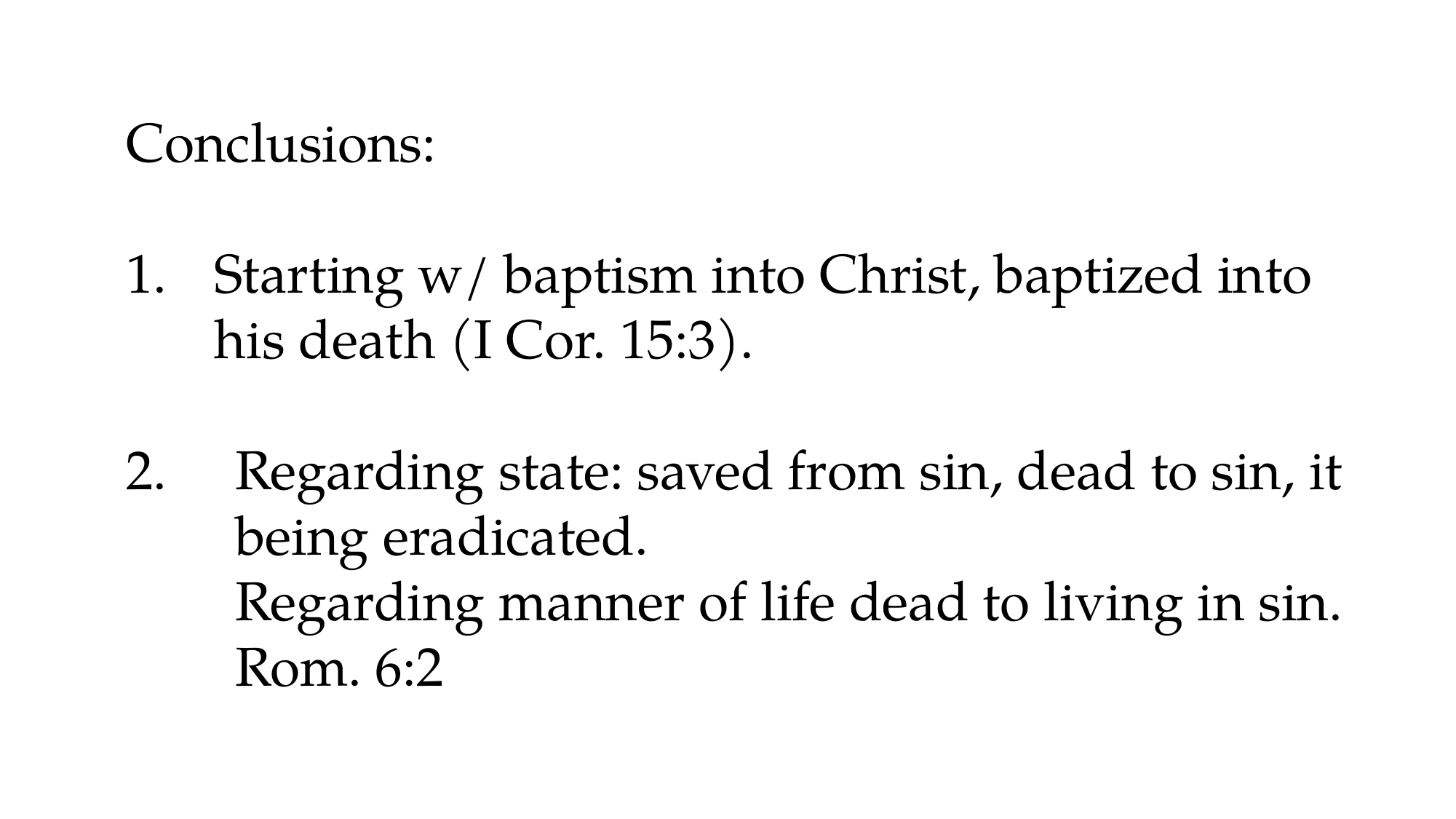

Conclusions:

Starting w/ baptism into Christ, baptized into  his death (I Cor. 15:3).

2.	Regarding state: saved from sin, dead to sin, it 	being eradicated.
	Regarding manner of life dead to living in sin. 	Rom. 6:2